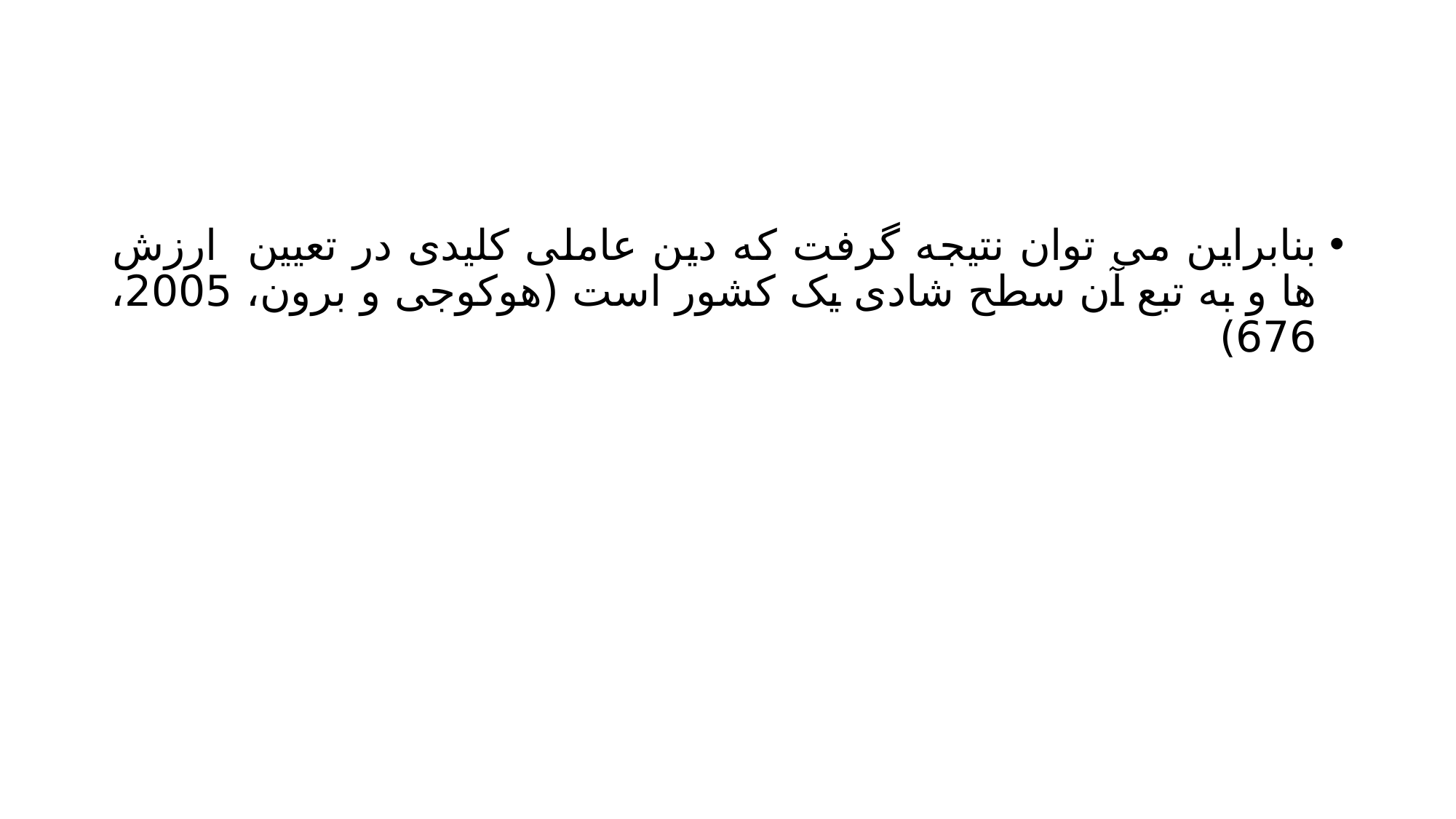

#
بنابراین می توان نتیجه گرفت که دین عاملی کلیدی در تعیین  ارزش ها و به تبع آن سطح شادی یک کشور است (هوکوجی و برون، 2005، 676)